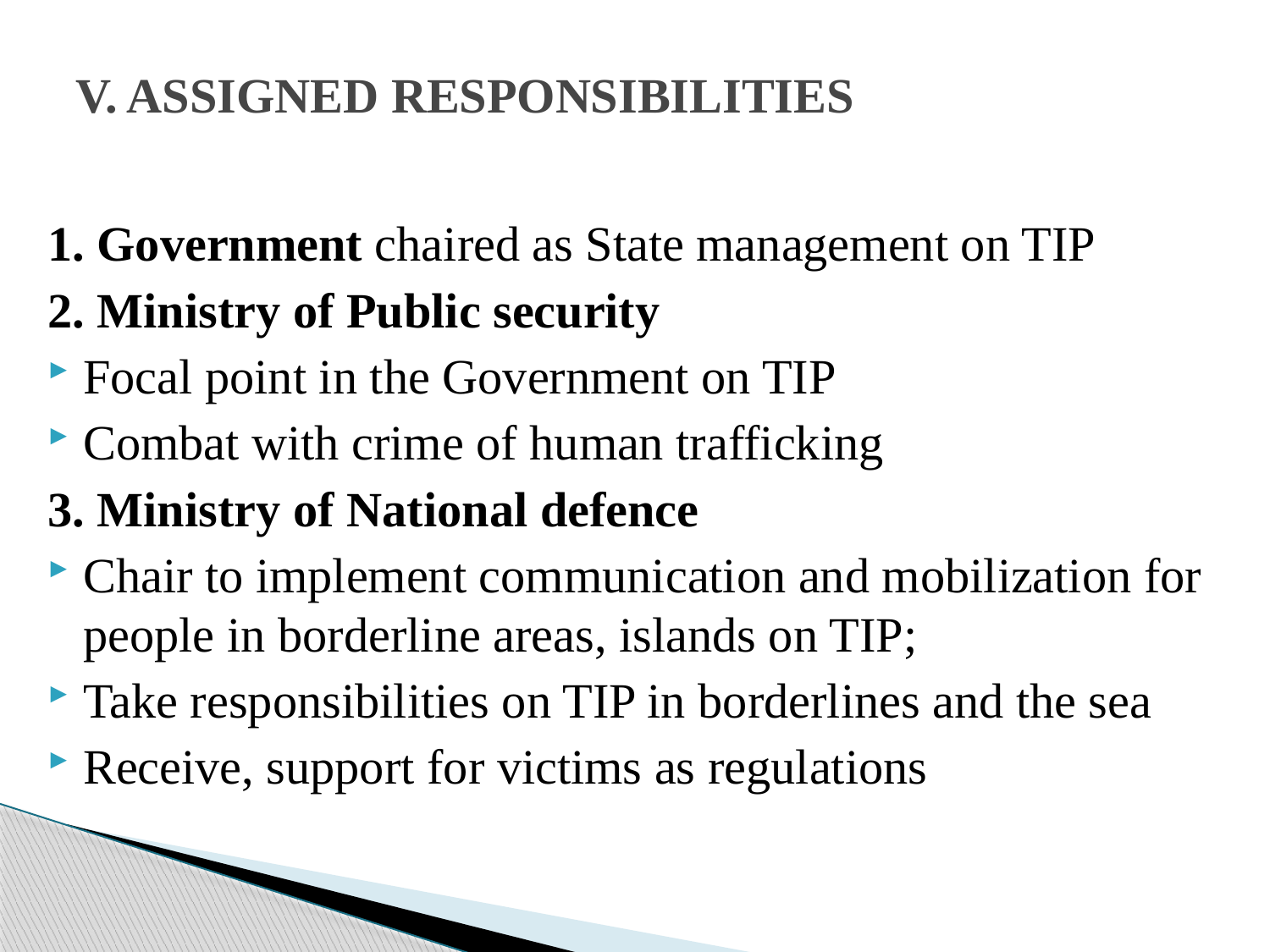

# V. ASSIGNED RESPONSIBILITIES
1. Government chaired as State management on TIP
2. Ministry of Public security
Focal point in the Government on TIP
Combat with crime of human trafficking
3. Ministry of National defence
Chair to implement communication and mobilization for people in borderline areas, islands on TIP;
Take responsibilities on TIP in borderlines and the sea
Receive, support for victims as regulations